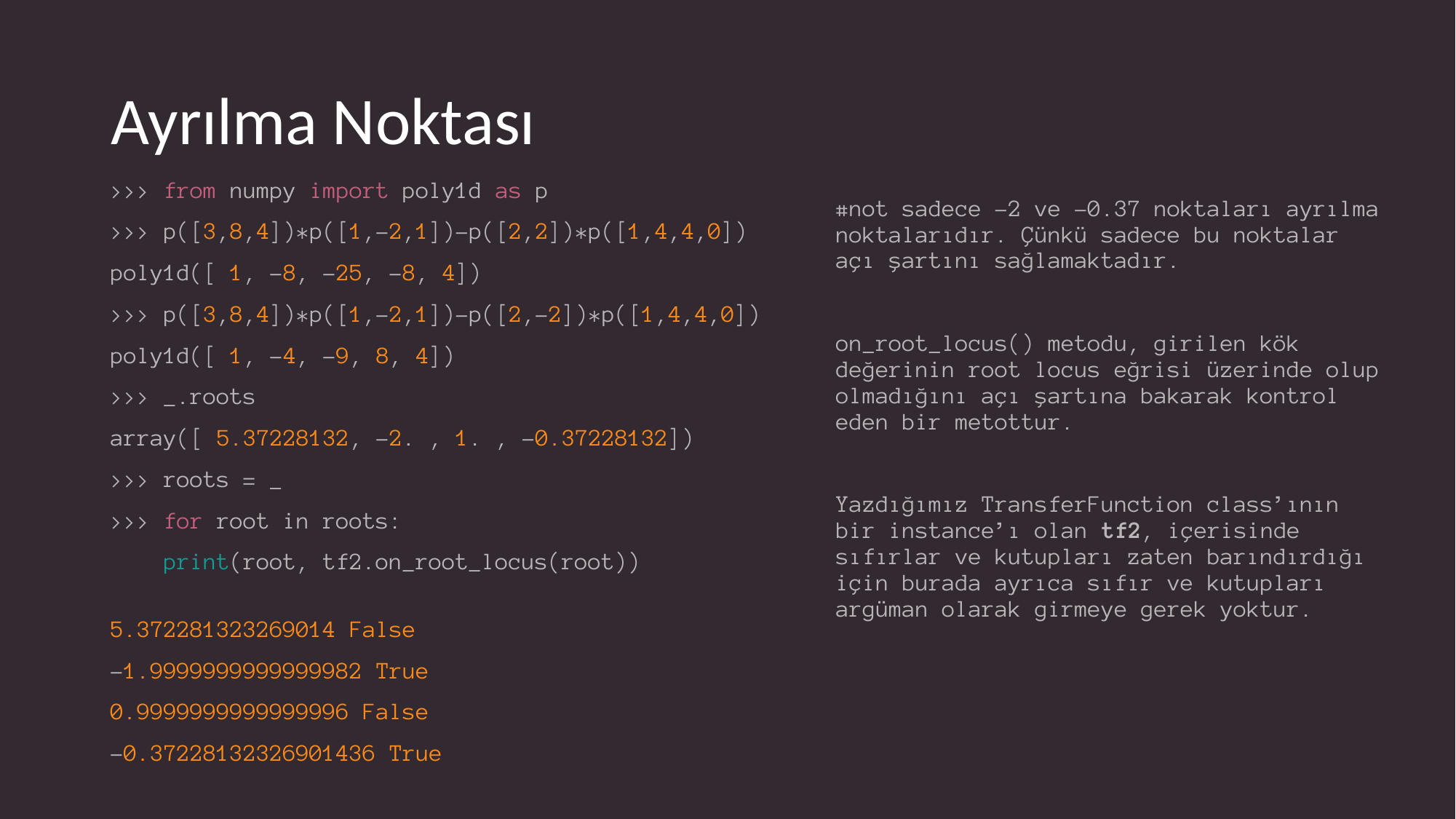

# Ayrılma Noktası
>>> from numpy import poly1d as p
>>> p([3,8,4])*p([1,-2,1])-p([2,2])*p([1,4,4,0])
poly1d([ 1, -8, -25, -8, 4])
>>> p([3,8,4])*p([1,-2,1])-p([2,-2])*p([1,4,4,0])
poly1d([ 1, -4, -9, 8, 4])
>>> _.roots
array([ 5.37228132, -2. , 1. , -0.37228132])
>>> roots = _
>>> for root in roots:
    print(root, tf2.on_root_locus(root))
5.372281323269014 False
-1.9999999999999982 True
0.9999999999999996 False
-0.37228132326901436 True
#not sadece -2 ve -0.37 noktaları ayrılma noktalarıdır. Çünkü sadece bu noktalar açı şartını sağlamaktadır.

on_root_locus() metodu, girilen kök değerinin root locus eğrisi üzerinde olup olmadığını açı şartına bakarak kontrol eden bir metottur.

Yazdığımız TransferFunction class’ının bir instance’ı olan tf2, içerisinde sıfırlar ve kutupları zaten barındırdığı için burada ayrıca sıfır ve kutupları argüman olarak girmeye gerek yoktur.